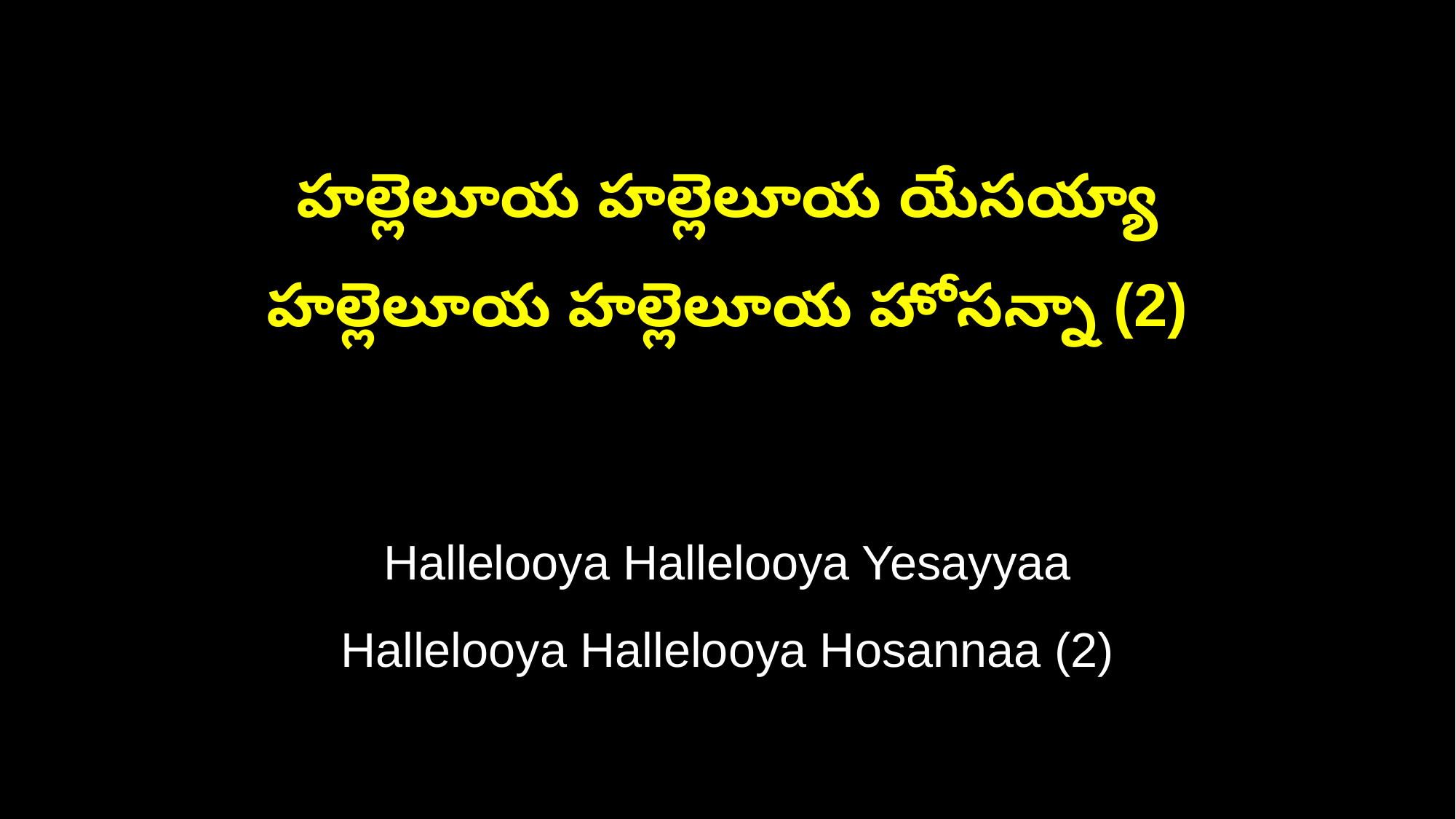

హల్లెలూయ హల్లెలూయ యేసయ్యా
హల్లెలూయ హల్లెలూయ హోసన్నా (2)
Hallelooya Hallelooya Yesayyaa
Hallelooya Hallelooya Hosannaa (2)